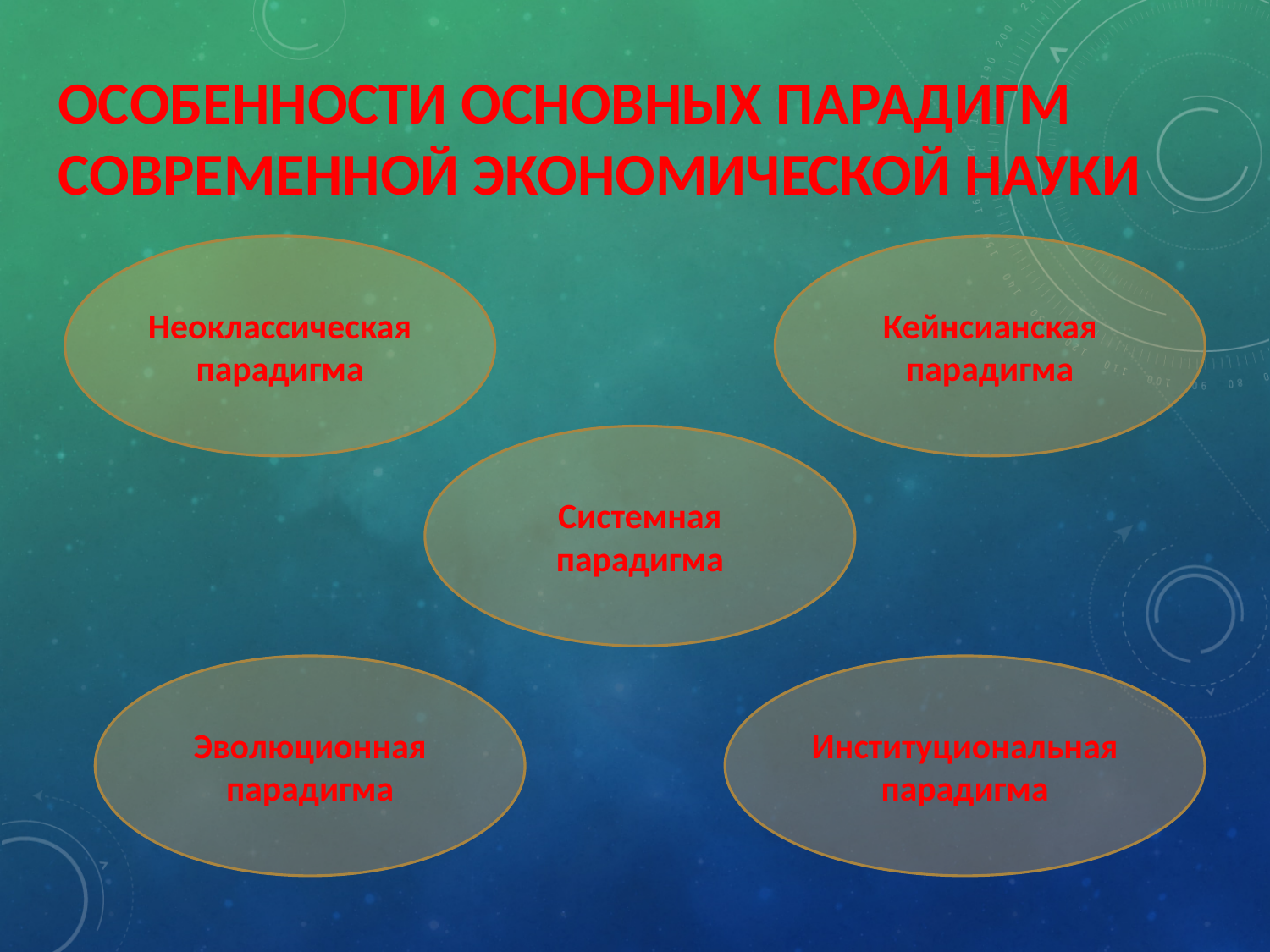

# Особенности основных парадигм современной экономической науки

Неоклассическая парадигма
Кейнсианская парадигма
Системная парадигма
Эволюционная парадигма
Институциональная парадигма